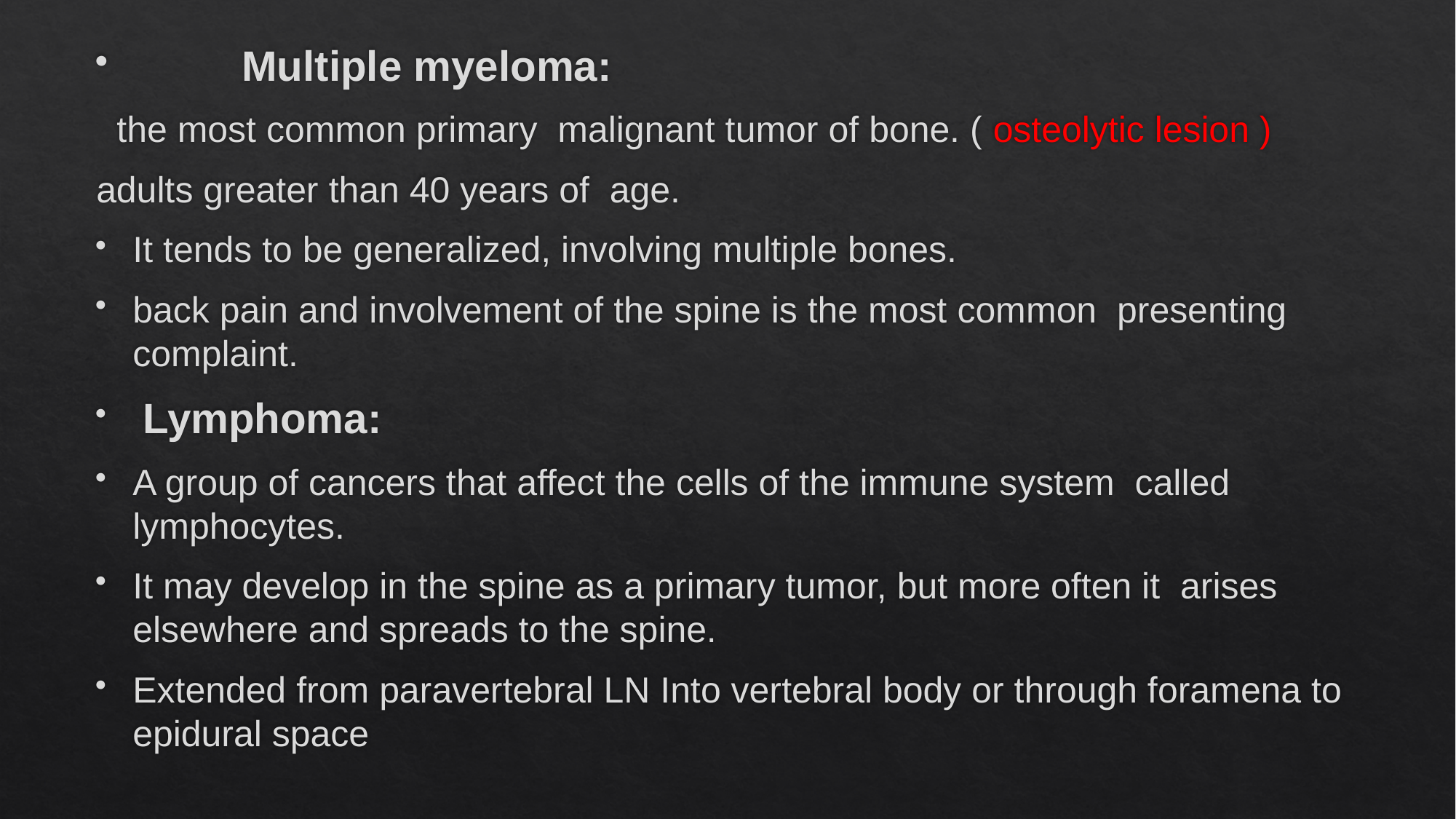

Multiple myeloma:
  the most common primary  malignant tumor of bone. ( osteolytic lesion )
adults greater than 40 years of  age.
It tends to be generalized, involving multiple bones.
back pain and involvement of the spine is the most common  presenting complaint.
 Lymphoma:
A group of cancers that affect the cells of the immune system  called lymphocytes.
It may develop in the spine as a primary tumor, but more often it  arises elsewhere and spreads to the spine.
Extended from paravertebral LN Into vertebral body or through foramena to epidural space